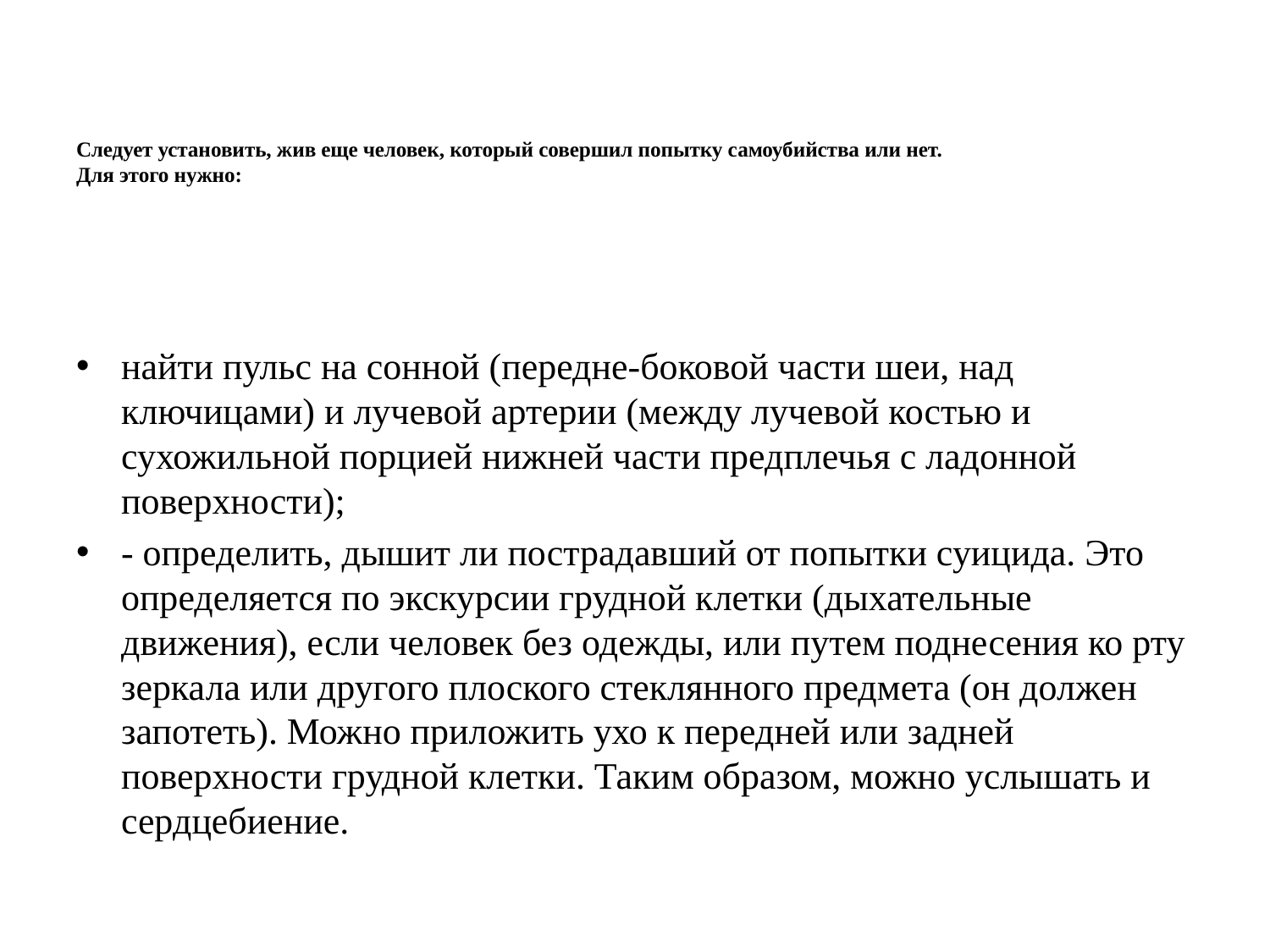

# Следует установить, жив еще человек, который совершил попытку самоубийства или нет. Для этого нужно:
найти пульс на сонной (передне-боковой части шеи, над ключицами) и лучевой артерии (между лучевой костью и сухожильной порцией нижней части предплечья с ладонной поверхности);
- определить, дышит ли пострадавший от попытки суицида. Это определяется по экскурсии грудной клетки (дыхательные движения), если человек без одежды, или путем поднесения ко рту зеркала или другого плоского стеклянного предмета (он должен запотеть). Можно приложить ухо к передней или задней поверхности грудной клетки. Таким образом, можно услышать и сердцебиение.